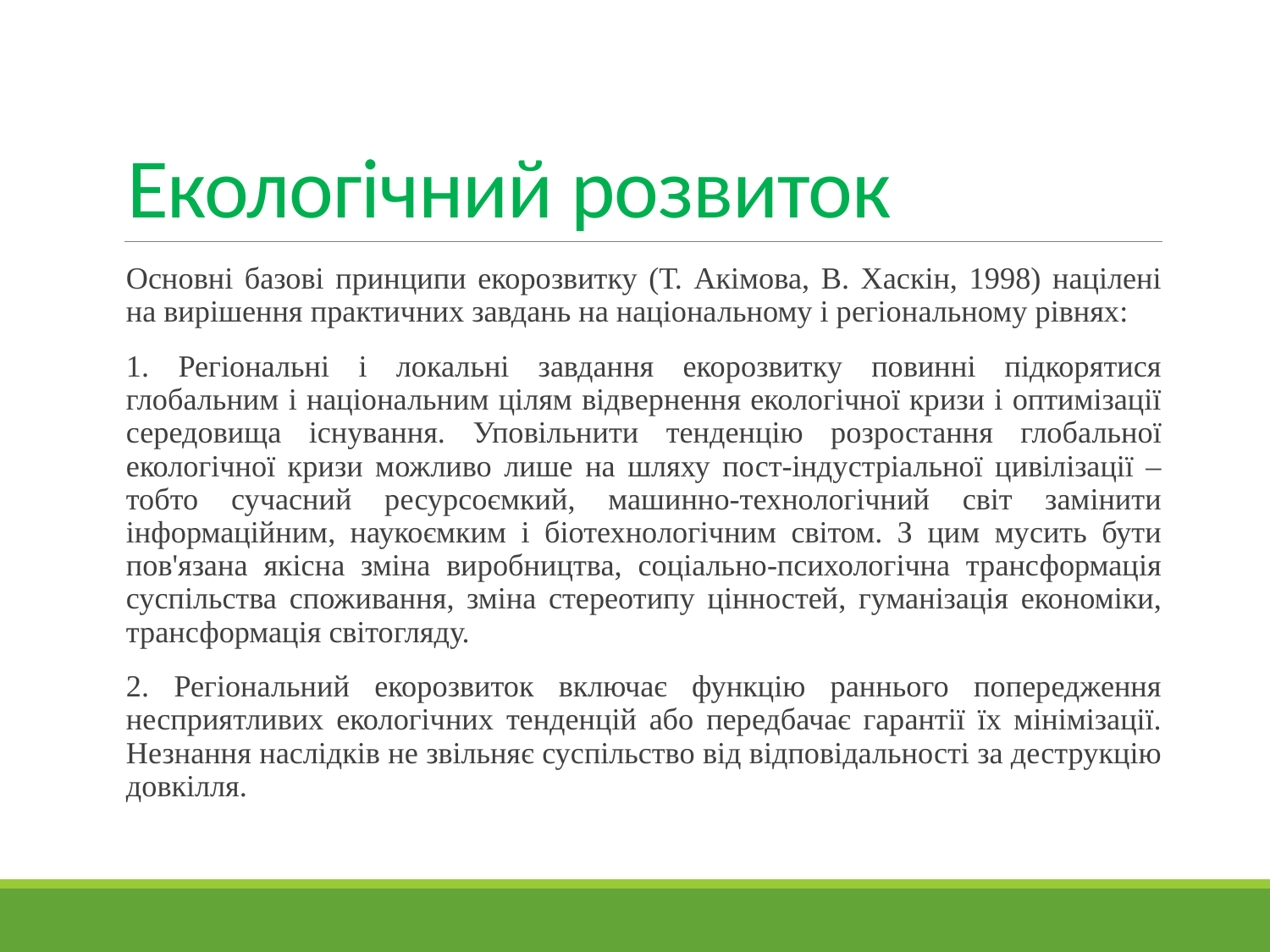

# Екологічний розвиток
Основні базові принципи екорозвитку (Т. Акімова, В. Хаскін, 1998) націлені на вирішення практичних завдань на національному і регіональному рівнях:
1. Регіональні і локальні завдання екорозвитку повинні підкорятися глобальним і національним цілям відвернення екологічної кризи і оптимізації середовища існування. Уповільнити тенденцію розростання глобальної екологічної кризи можливо лише на шляху пост-індустріальної цивілізації – тобто сучасний ресурсоємкий, машинно-технологічний світ замінити інформаційним, наукоємким і біотехнологічним світом. З цим мусить бути пов'язана якісна зміна виробництва, соціально-психологічна трансформація суспільства споживання, зміна стереотипу цінностей, гуманізація економіки, трансформація світогляду.
2. Регіональний екорозвиток включає функцію раннього попередження несприятливих екологічних тенденцій або передбачає гарантії їх мінімізації. Незнання наслідків не звільняє суспільство від відповідальності за деструкцію довкілля.